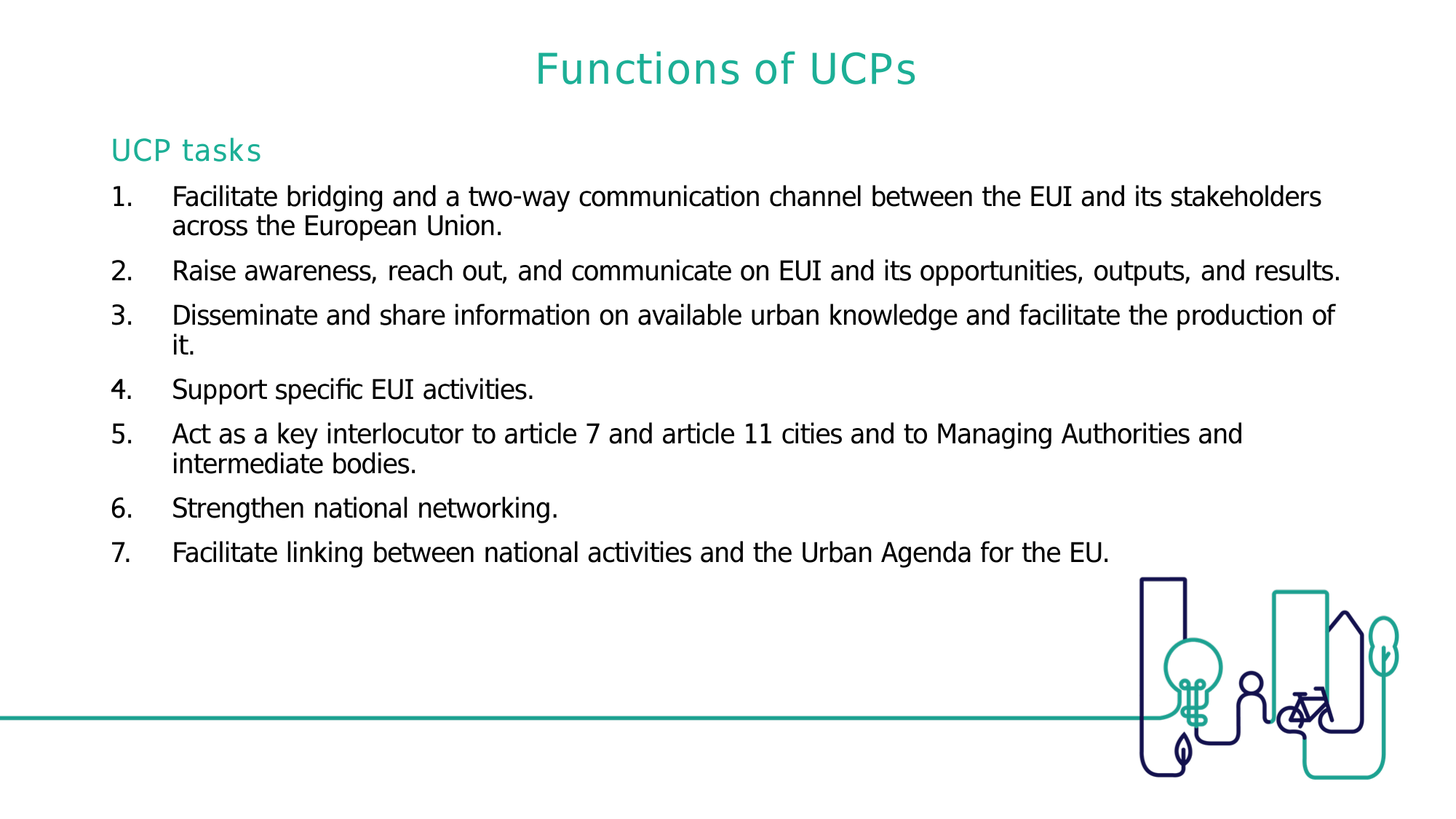

# Functions of UCPs
UCP tasks
Facilitate bridging and a two-way communication channel between the EUI and its stakeholders across the European Union.
Raise awareness, reach out, and communicate on EUI and its opportunities, outputs, and results.
Disseminate and share information on available urban knowledge and facilitate the production of it.
Support specific EUI activities.
Act as a key interlocutor to article 7 and article 11 cities and to Managing Authorities and intermediate bodies.
Strengthen national networking.
Facilitate linking between national activities and the Urban Agenda for the EU.